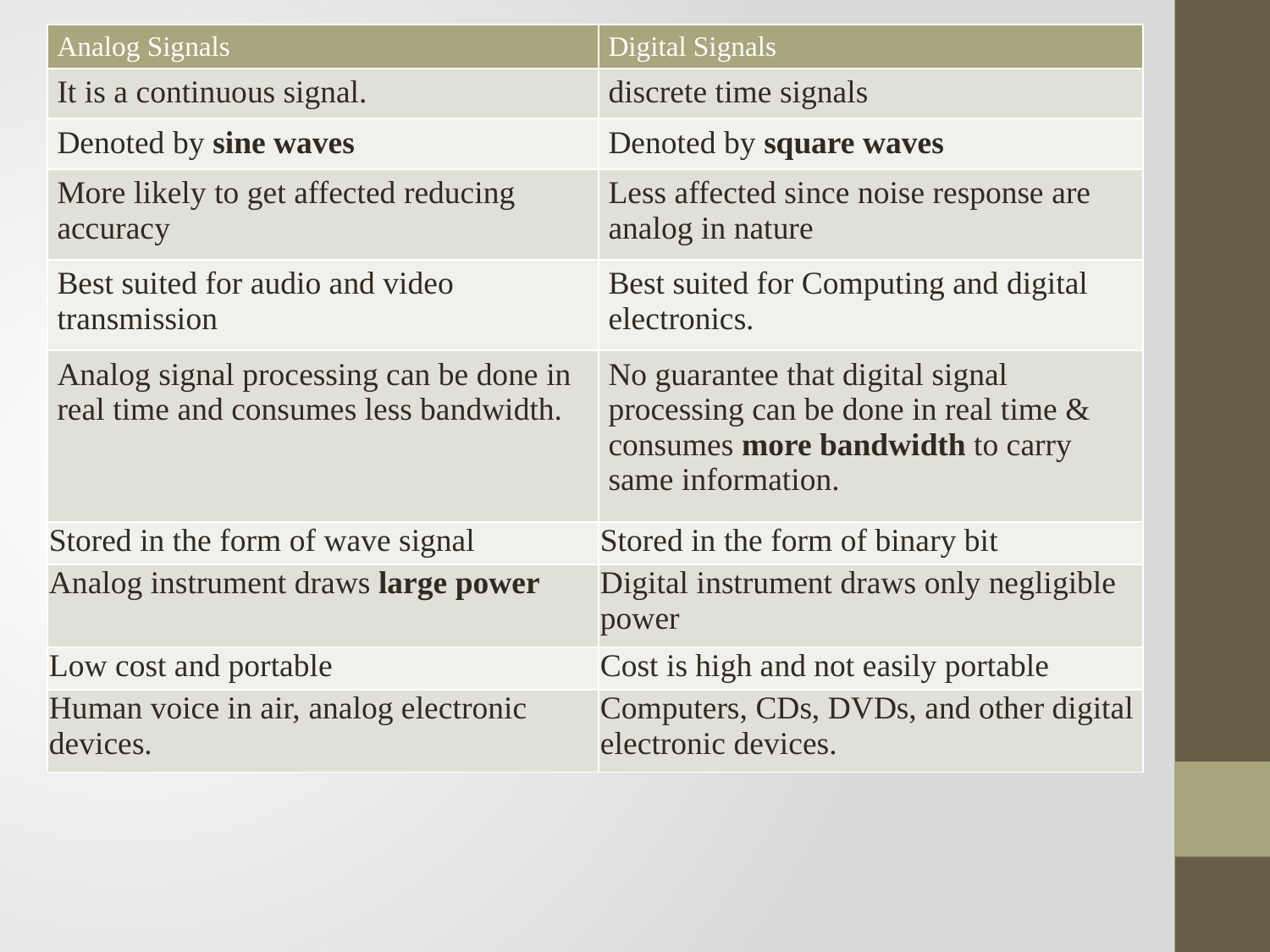

| Analog Signals | Digital Signals |
| --- | --- |
| It is a continuous signal. | discrete time signals |
| Denoted by sine waves | Denoted by square waves |
| More likely to get affected reducing accuracy | Less affected since noise response are analog in nature |
| Best suited for audio and video transmission | Best suited for Computing and digital electronics. |
| Analog signal processing can be done in real time and consumes less bandwidth. | No guarantee that digital signal processing can be done in real time & consumes more bandwidth to carry same information. |
| Stored in the form of wave signal | Stored in the form of binary bit |
| Analog instrument draws large power | Digital instrument draws only negligible power |
| Low cost and portable | Cost is high and not easily portable |
| Human voice in air, analog electronic devices. | Computers, CDs, DVDs, and other digital electronic devices. |
#